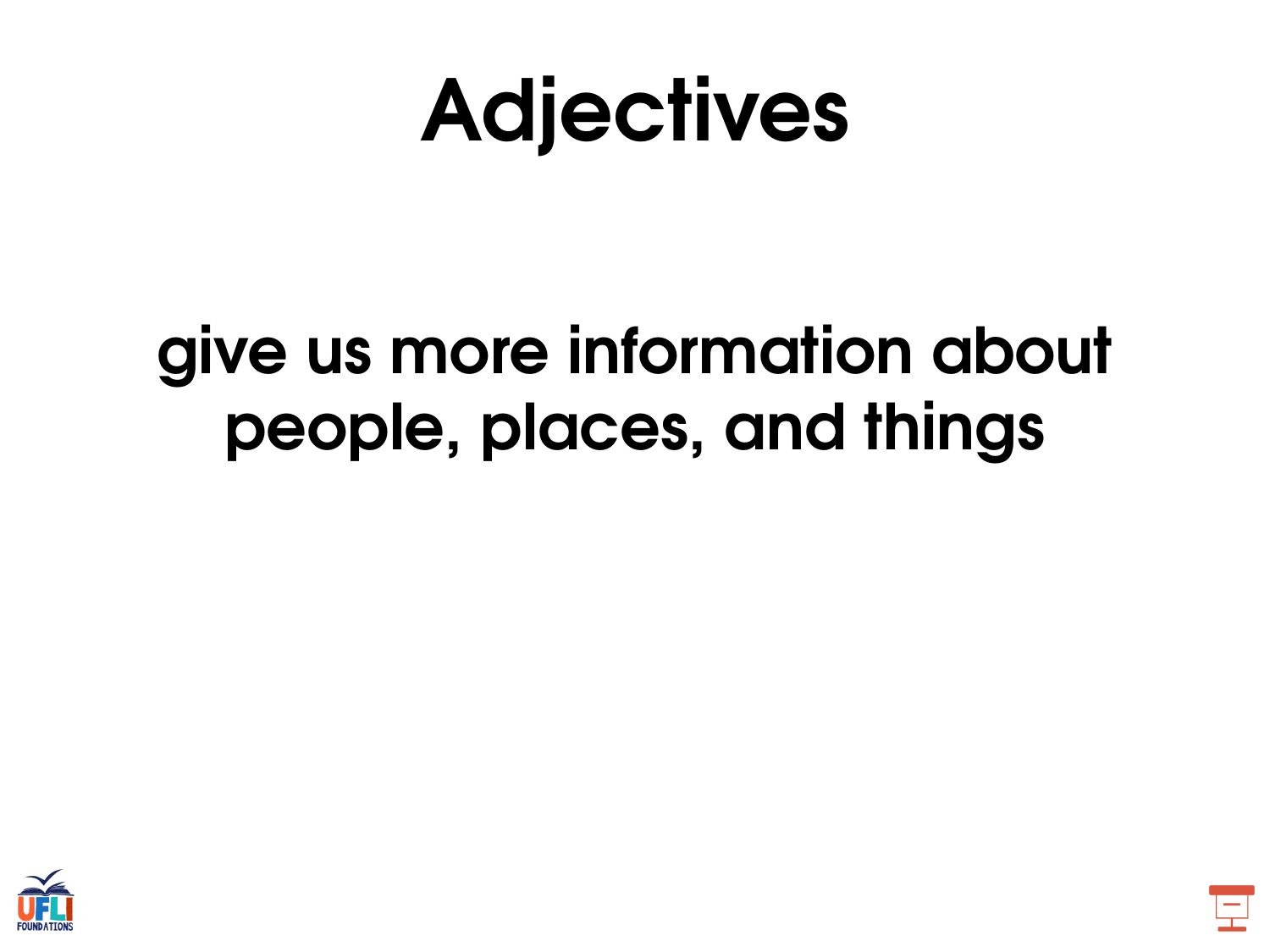

Adjectives
give us more information about people, places, and things